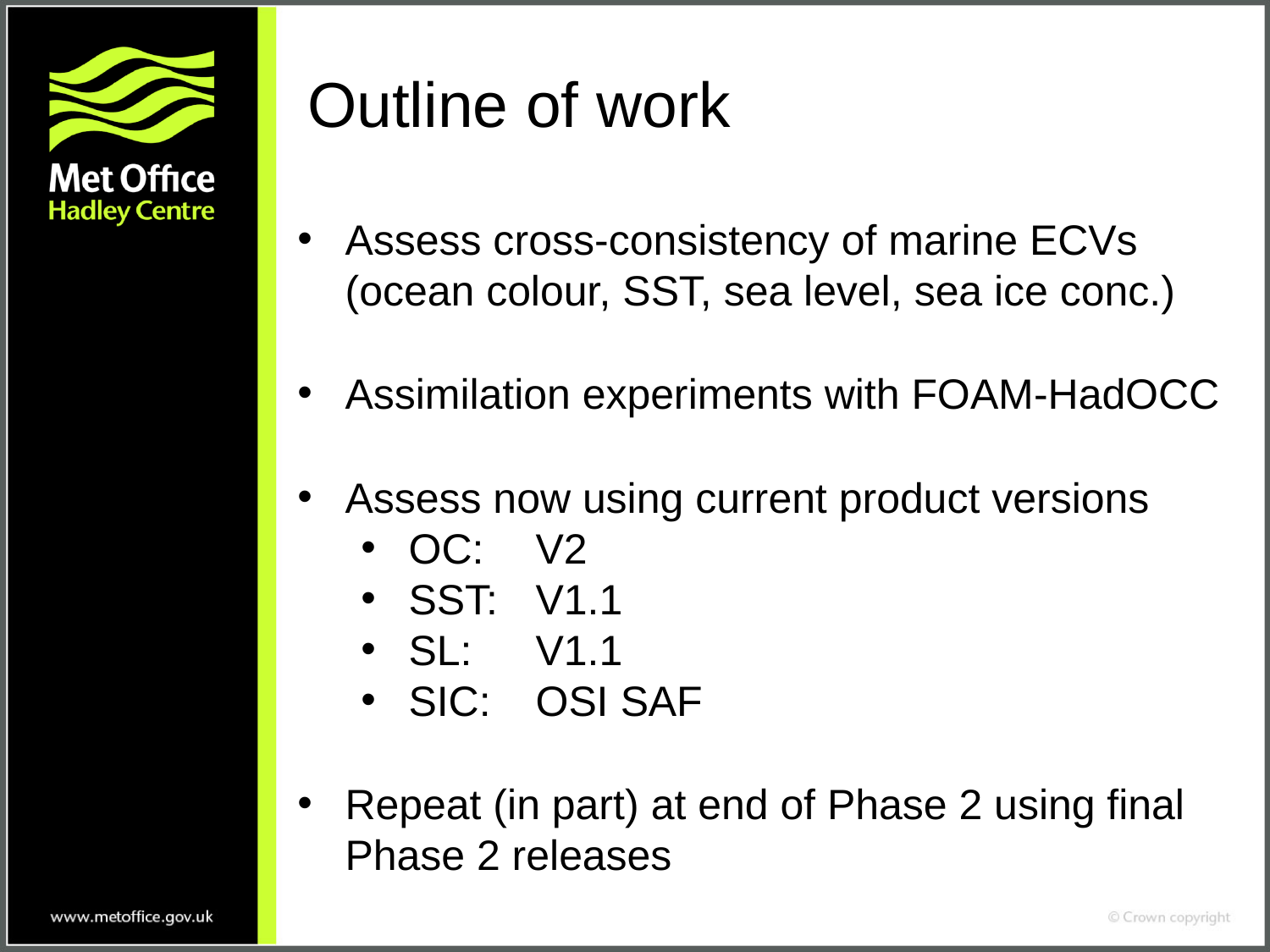

# Outline of work
Assess cross-consistency of marine ECVs (ocean colour, SST, sea level, sea ice conc.)
Assimilation experiments with FOAM-HadOCC
Assess now using current product versions
OC:	V2
SST:	V1.1
SL:	V1.1
SIC:	OSI SAF
Repeat (in part) at end of Phase 2 using final Phase 2 releases